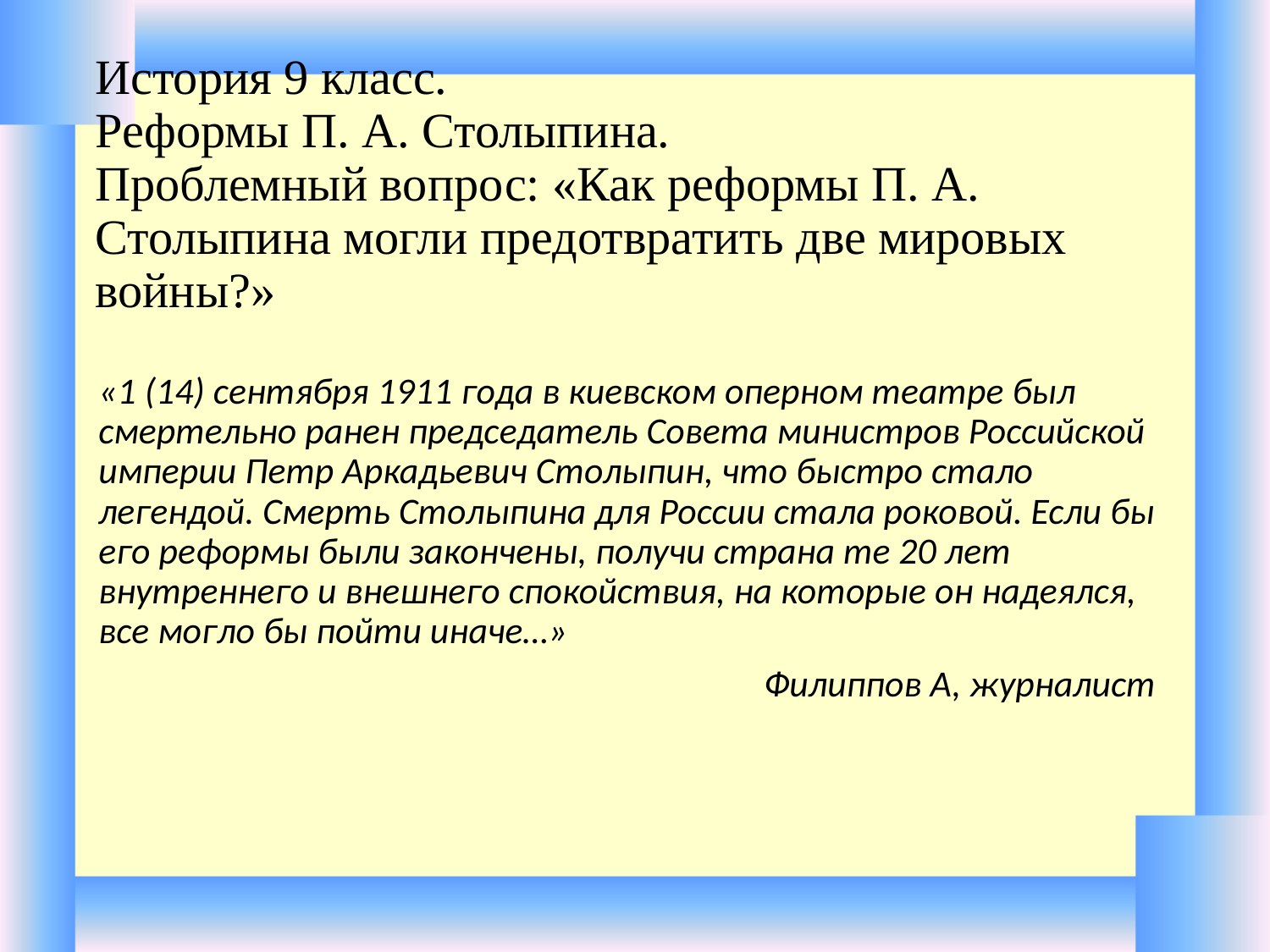

# История 9 класс. Реформы П. А. Столыпина. Проблемный вопрос: «Как реформы П. А. Столыпина могли предотвратить две мировых войны?»
«1 (14) сентября 1911 года в киевском оперном театре был смертельно ранен председатель Совета министров Российской империи Петр Аркадьевич Столыпин, что быстро стало легендой. Смерть Столыпина для России стала роковой. Если бы его реформы были закончены, получи страна те 20 лет внутреннего и внешнего спокойствия, на которые он надеялся, все могло бы пойти иначе…»
Филиппов А, журналист